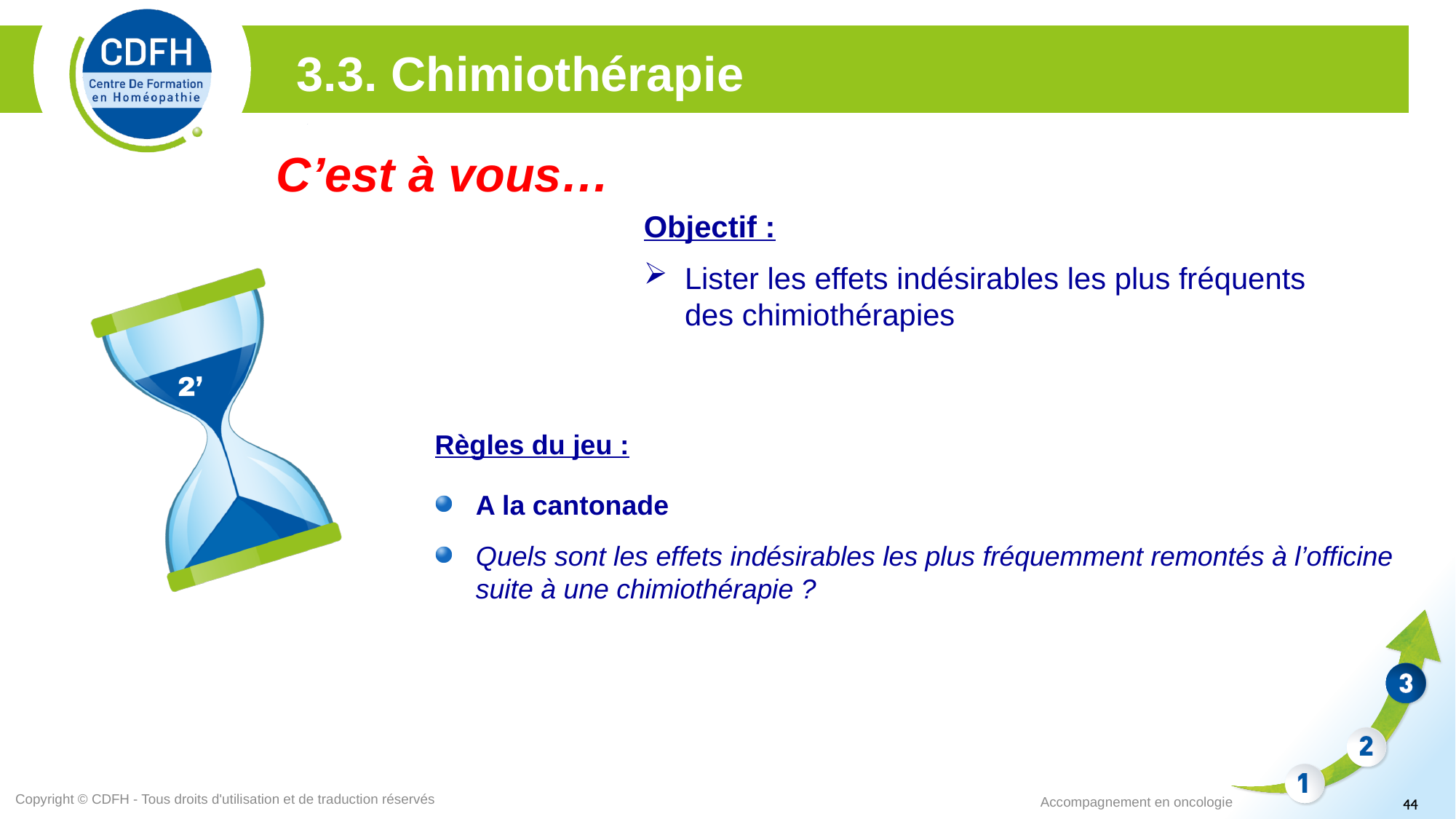

3.3. Chimiothérapie
C’est à vous…
Objectif :
Lister les effets indésirables les plus fréquents des chimiothérapies
2’
Règles du jeu :
A la cantonade
Quels sont les effets indésirables les plus fréquemment remontés à l’officine suite à une chimiothérapie ?